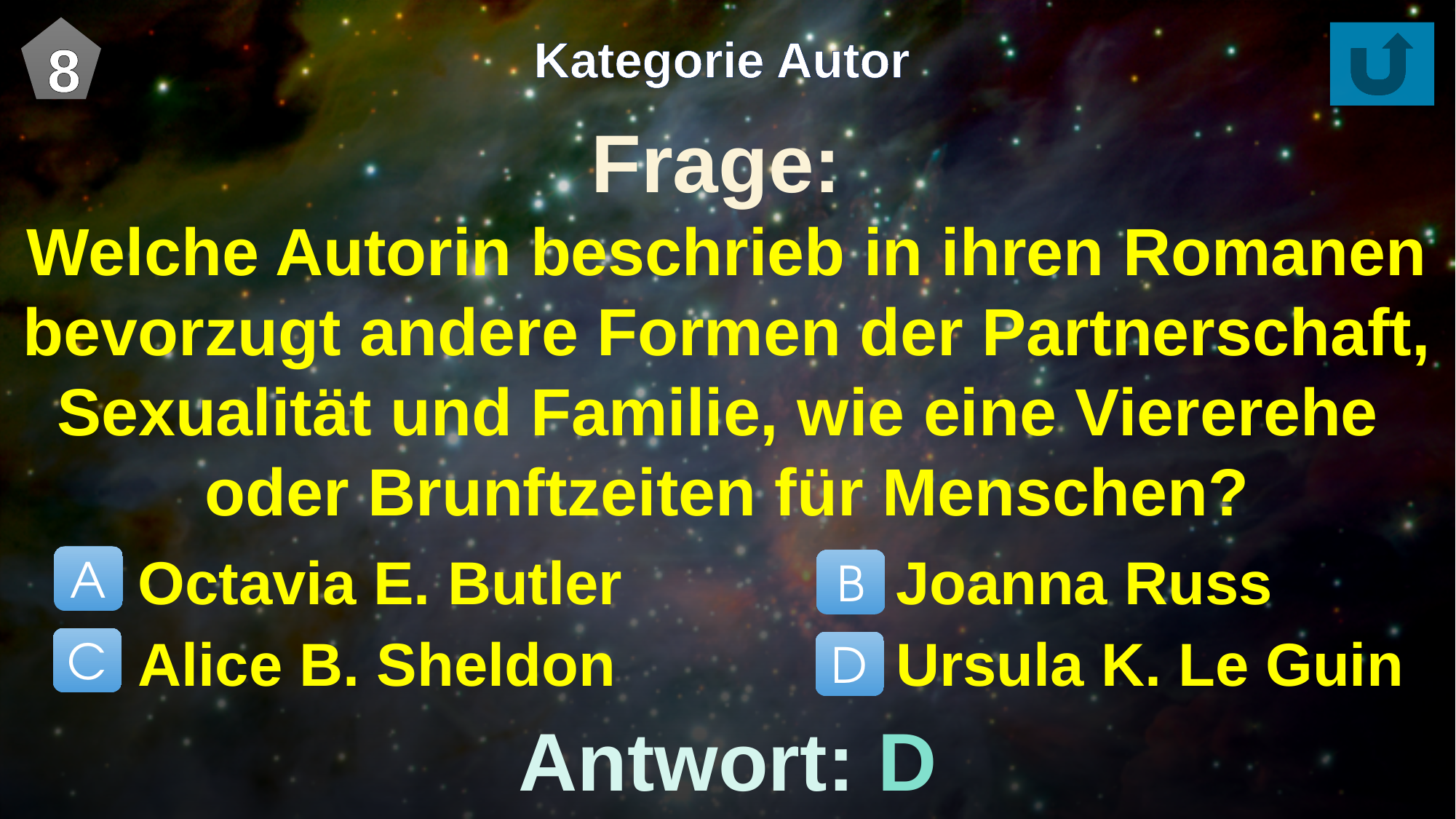

8
Kategorie Autor

Frage:
Welche Autorin beschrieb in ihren Romanen bevorzugt andere Formen der Partnerschaft, Sexualität und Familie, wie eine Viererehe
oder Brunftzeiten für Menschen?
Octavia E. Butler
Alice B. Sheldon
Joanna Russ
Ursula K. Le Guin
A
B
C
D
Antwort: D